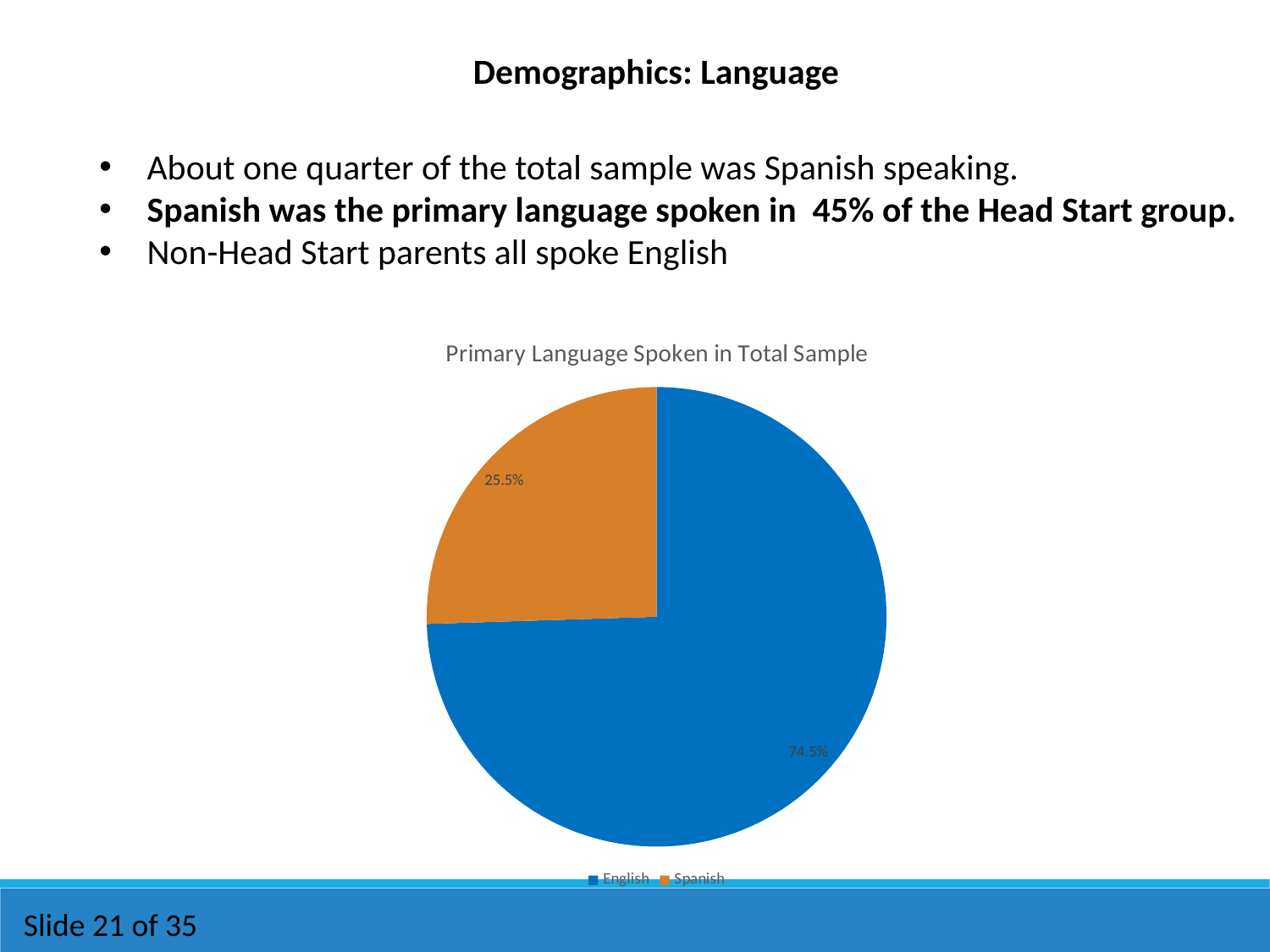

Demographics: Language
About one quarter of the total sample was Spanish speaking.
Spanish was the primary language spoken in  45% of the Head Start group.
Non-Head Start parents all spoke English

### Chart: Primary Language Spoken in Total Sample

| Category | Primary Language Spoken |
|---|---|
| English | 0.745 |
| Spanish | 0.255 |
Slide 21 of 35